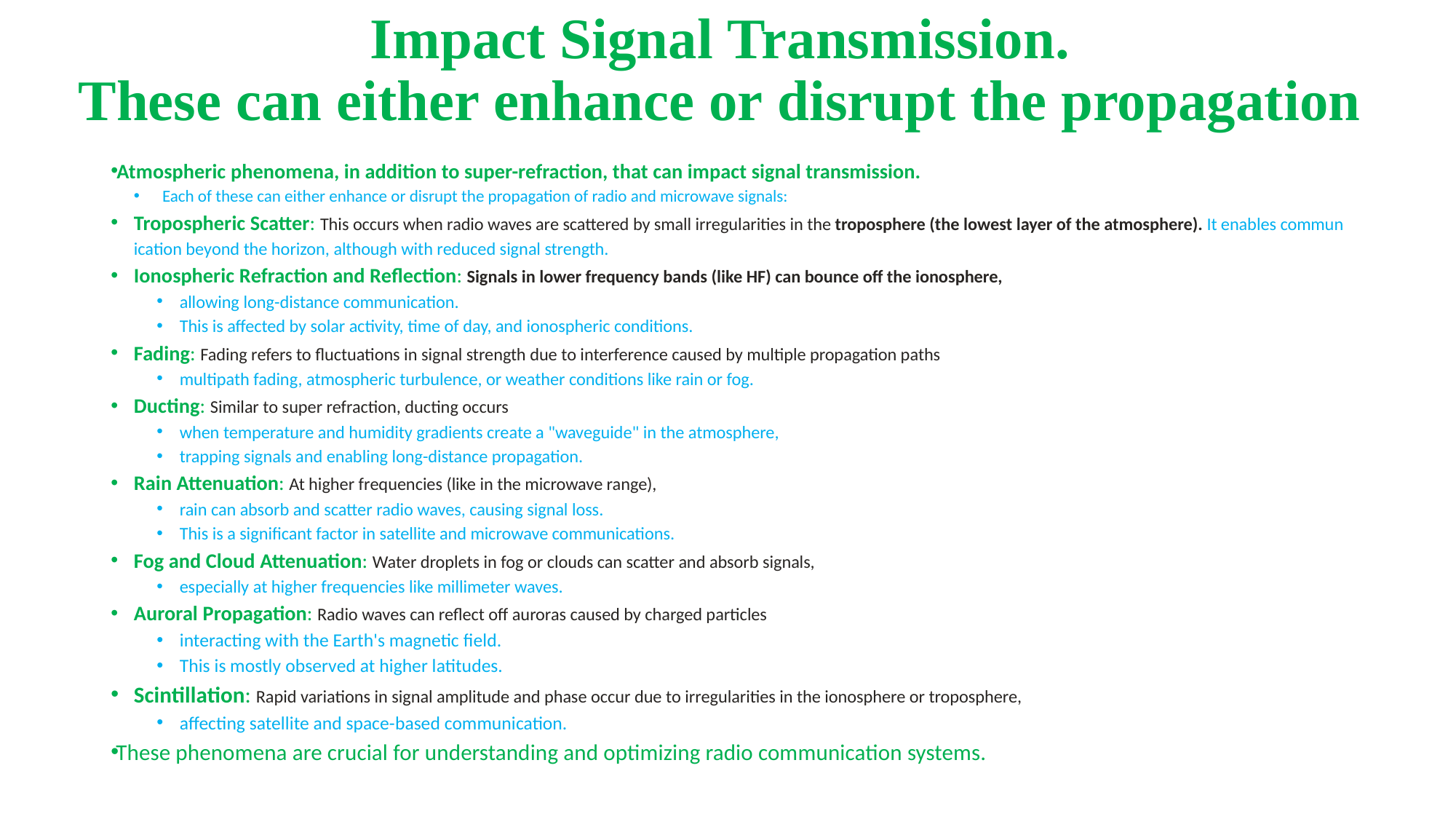

# Impact Signal Transmission.  These can either enhance or disrupt the propagation
Atmospheric phenomena, in addition to super-refraction, that can impact signal transmission.
Each of these can either enhance or disrupt the propagation of radio and microwave signals:
Tropospheric Scatter: This occurs when radio waves are scattered by small irregularities in the troposphere (the lowest layer of the atmosphere). It enables communication beyond the horizon, although with reduced signal strength.
Ionospheric Refraction and Reflection: Signals in lower frequency bands (like HF) can bounce off the ionosphere,
allowing long-distance communication.
This is affected by solar activity, time of day, and ionospheric conditions.
Fading: Fading refers to fluctuations in signal strength due to interference caused by multiple propagation paths
multipath fading, atmospheric turbulence, or weather conditions like rain or fog.
Ducting: Similar to super refraction, ducting occurs
when temperature and humidity gradients create a "waveguide" in the atmosphere,
trapping signals and enabling long-distance propagation.
Rain Attenuation: At higher frequencies (like in the microwave range),
rain can absorb and scatter radio waves, causing signal loss.
This is a significant factor in satellite and microwave communications.
Fog and Cloud Attenuation: Water droplets in fog or clouds can scatter and absorb signals,
especially at higher frequencies like millimeter waves.
Auroral Propagation: Radio waves can reflect off auroras caused by charged particles
interacting with the Earth's magnetic field.
This is mostly observed at higher latitudes.
Scintillation: Rapid variations in signal amplitude and phase occur due to irregularities in the ionosphere or troposphere,
affecting satellite and space-based communication.
These phenomena are crucial for understanding and optimizing radio communication systems.